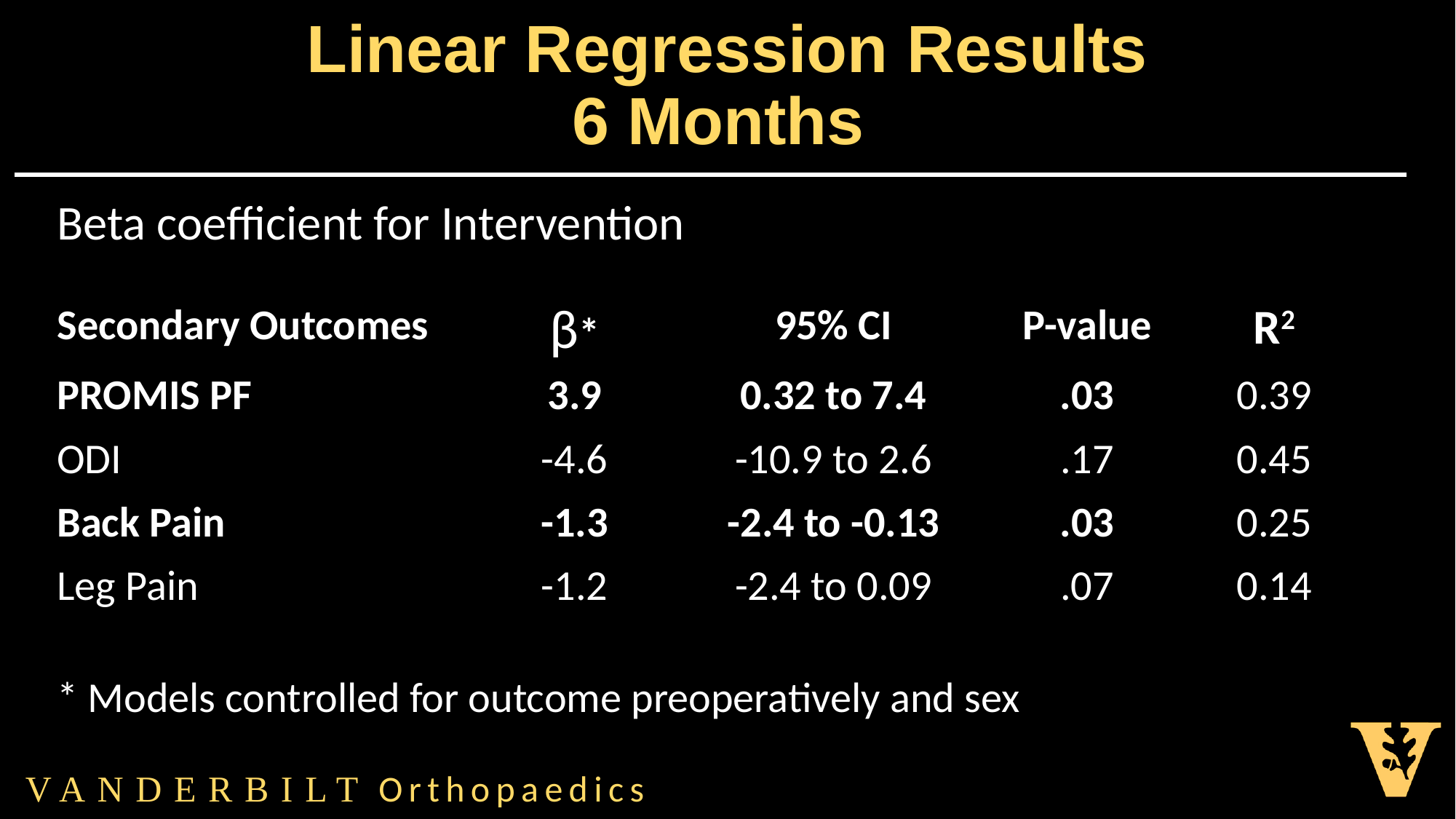

# Linear Regression Results 6 Months
Beta coefficient for Intervention
| Secondary Outcomes | β\* | 95% CI | P-value | R2 |
| --- | --- | --- | --- | --- |
| PROMIS PF | 3.9 | 0.32 to 7.4 | .03 | 0.39 |
| ODI | -4.6 | -10.9 to 2.6 | .17 | 0.45 |
| Back Pain | -1.3 | -2.4 to -0.13 | .03 | 0.25 |
| Leg Pain | -1.2 | -2.4 to 0.09 | .07 | 0.14 |
* Models controlled for outcome preoperatively and sex